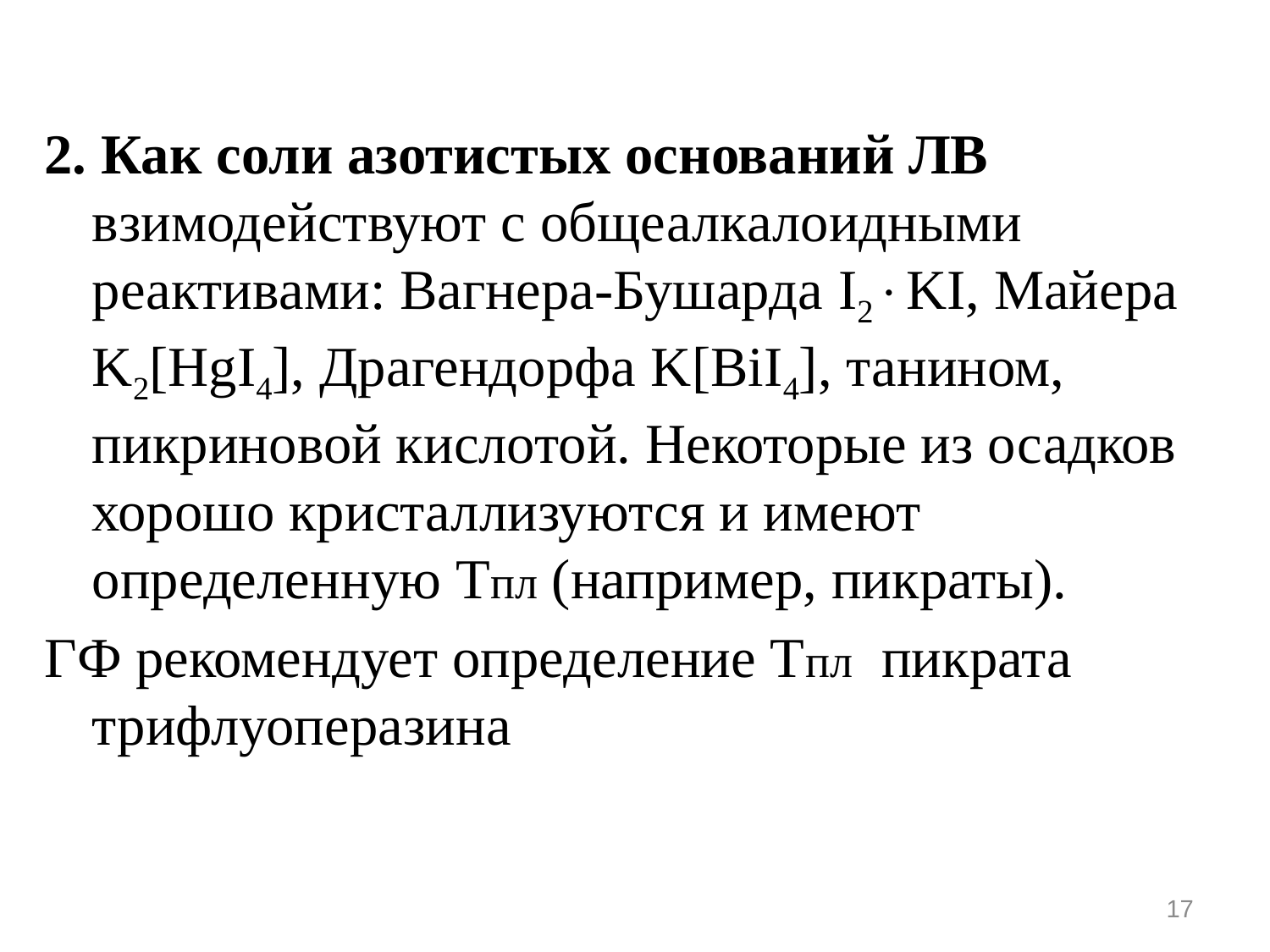

2. Как соли азотистых оснований ЛВ взимодействуют с общеалкалоидными  реактивами: Вагнера-Бушарда I2⋅KI, Майера K2[HgI4], Драгендорфа K[BiI4], танином, пикриновой кислотой. Некоторые из осадков хорошо кристаллизуются и имеют определенную Тпл (например, пикраты).
ГФ рекомендует определение Тпл  пикрата трифлуоперазина
17